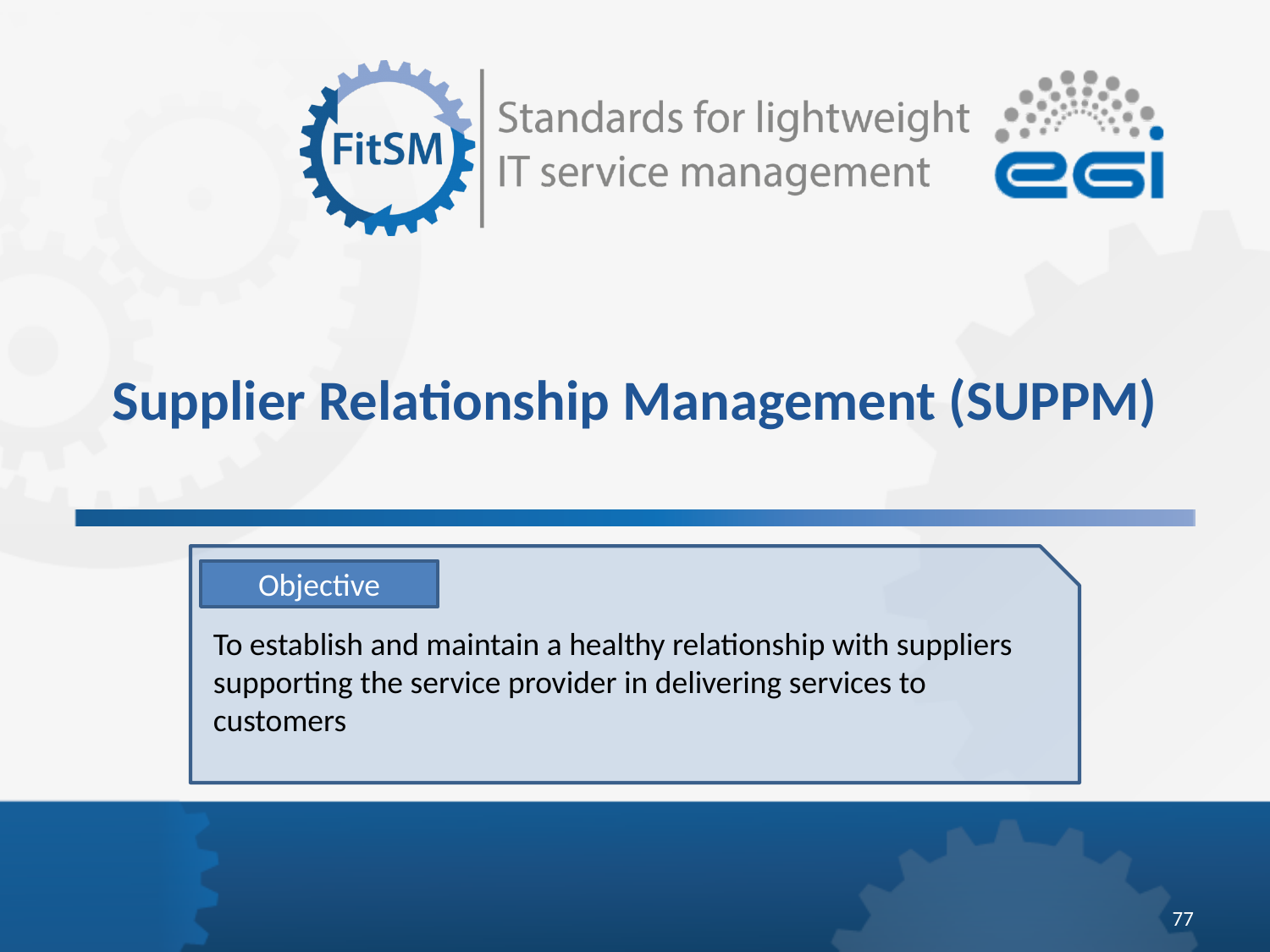

# Supplier Relationship Management (SUPPM)

Objective
To establish and maintain a healthy relationship with suppliers supporting the service provider in delivering services to customers
77